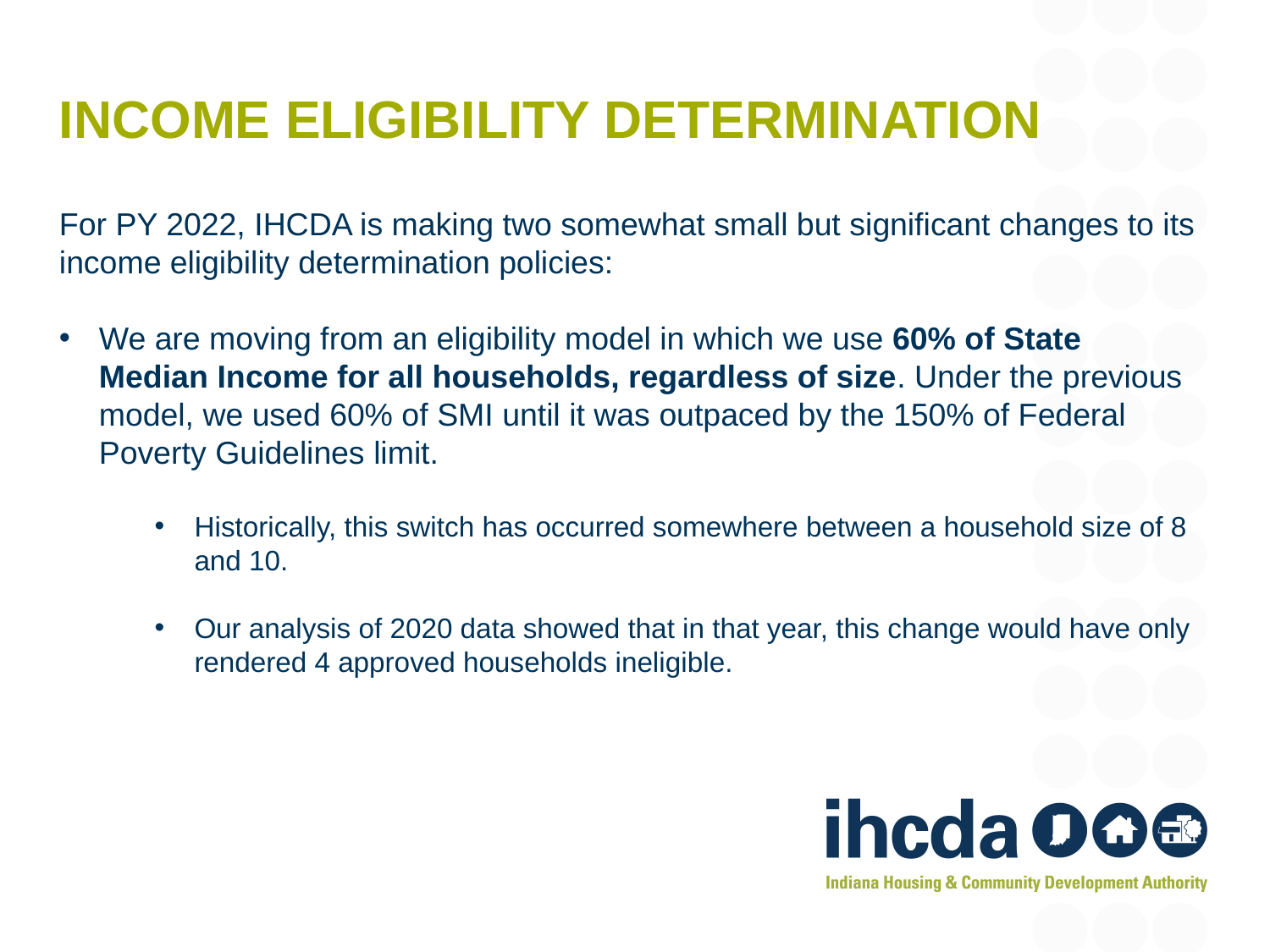

# Income eligibility determination
For PY 2022, IHCDA is making two somewhat small but significant changes to its income eligibility determination policies:

We are moving from an eligibility model in which we use 60% of State Median Income for all households, regardless of size. Under the previous model, we used 60% of SMI until it was outpaced by the 150% of Federal Poverty Guidelines limit.
Historically, this switch has occurred somewhere between a household size of 8 and 10.
Our analysis of 2020 data showed that in that year, this change would have only rendered 4 approved households ineligible.